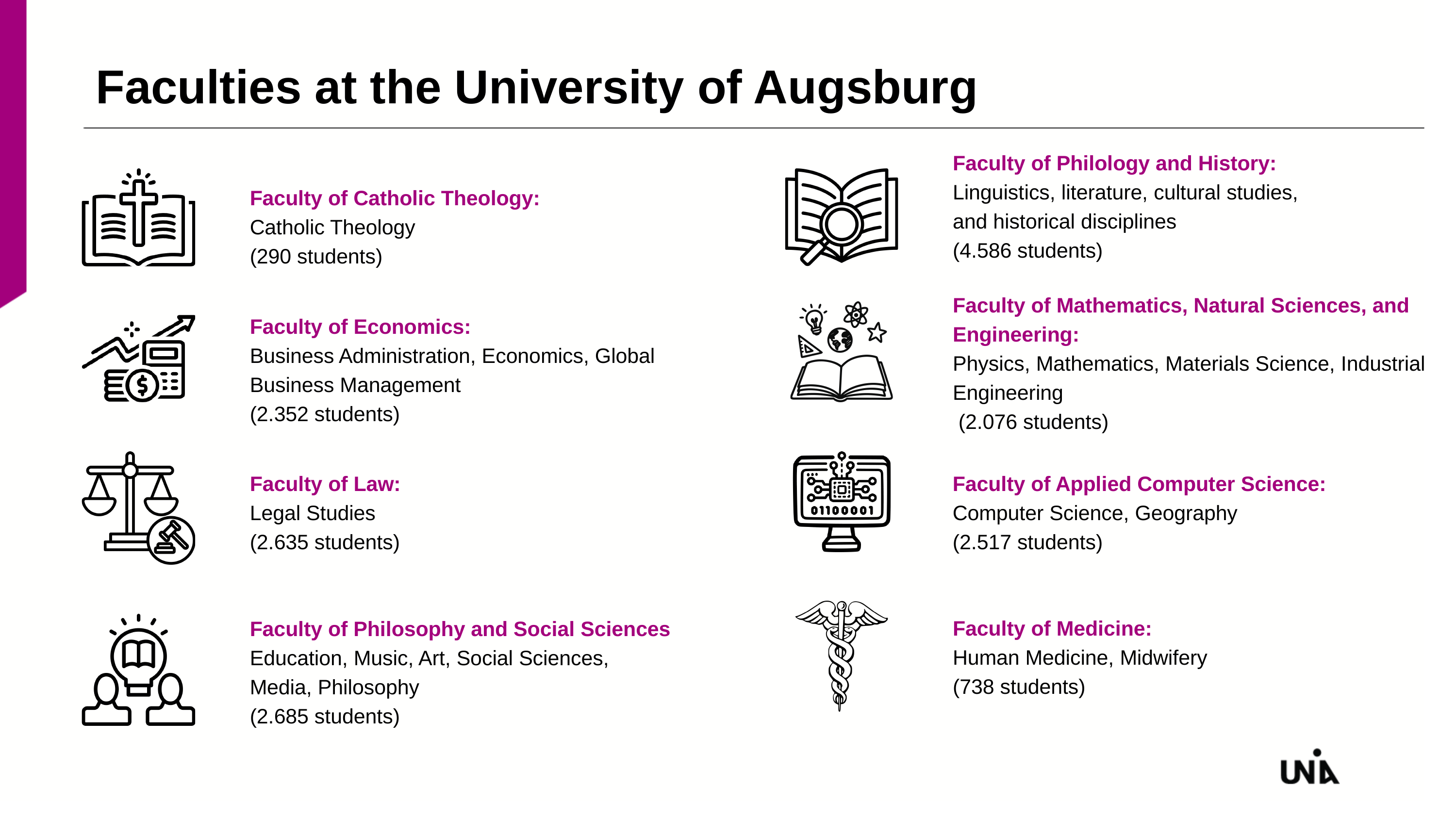

Faculties at the University of Augsburg
Faculty of Philology and History:
Linguistics, literature, cultural studies,
and historical disciplines
(4.586 students)

Faculty of Catholic Theology:
Catholic Theology
(290 students)
Faculty of Mathematics, Natural Sciences, and Engineering:
Physics, Mathematics, Materials Science, Industrial Engineering
 (2.076 students)

Faculty of Economics:
Business Administration, Economics, Global Business Management
(2.352 students)

Faculty of Law:
Legal Studies
(2.635 students)
Faculty of Applied Computer Science:
Computer Science, Geography
(2.517 students)

Faculty of Medicine:
Human Medicine, Midwifery
(738 students)
Faculty of Philosophy and Social Sciences
Education, Music, Art, Social Sciences,
Media, Philosophy
(2.685 students)